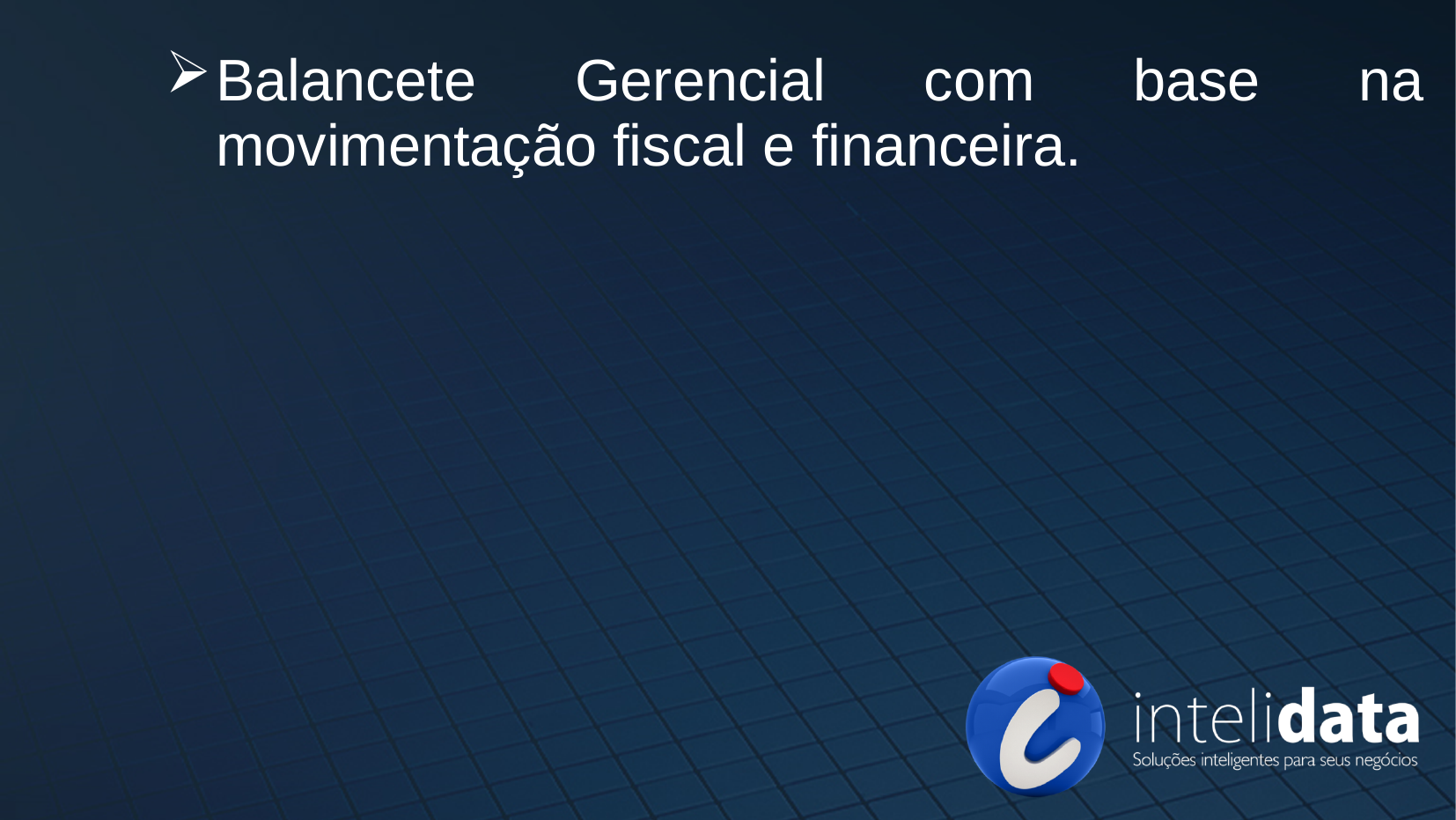

Balancete Gerencial com base na movimentação fiscal e financeira.